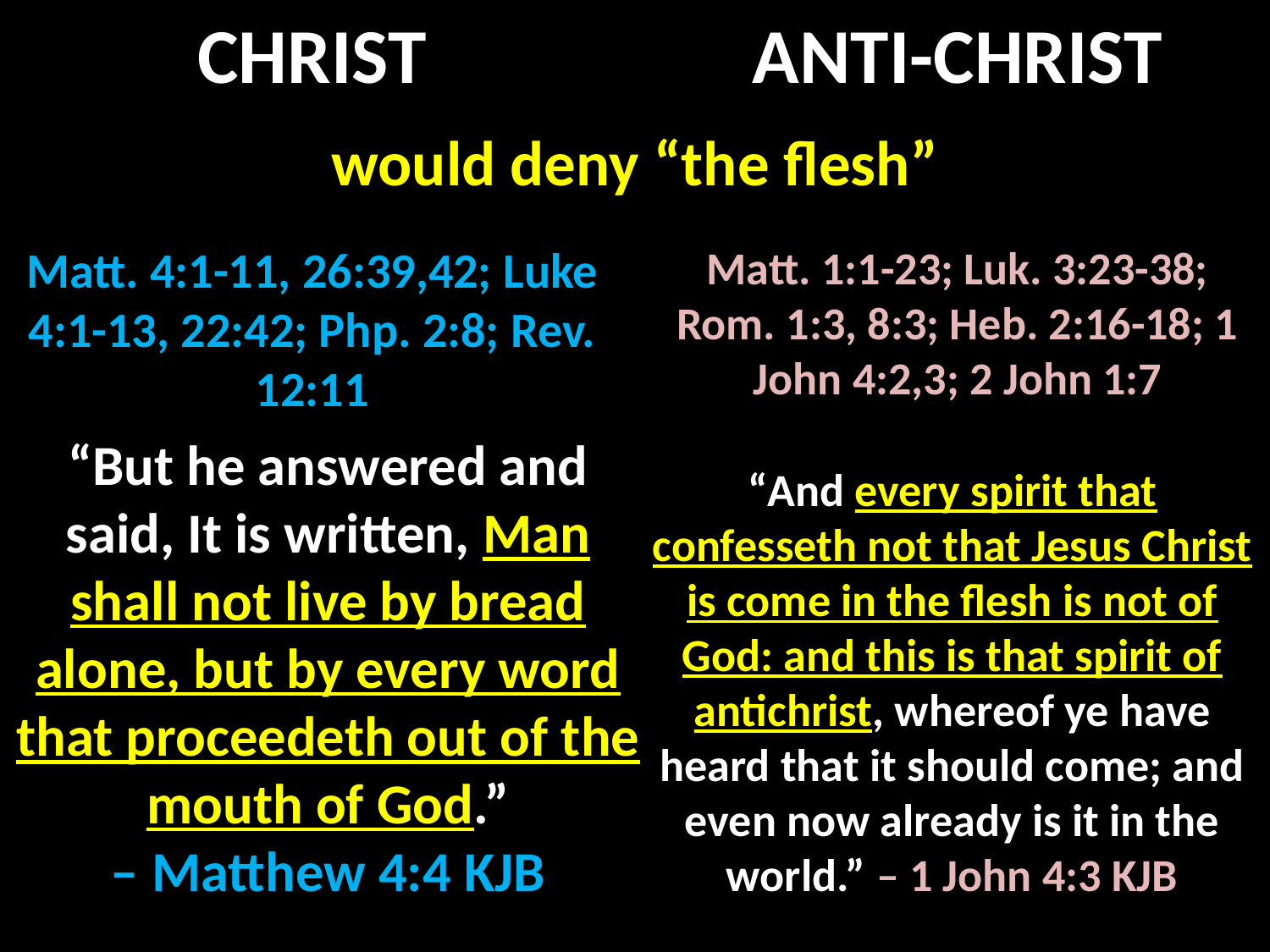

CHRIST
ANTI-CHRIST
would deny “the flesh”
Matt. 4:1-11, 26:39,42; Luke 4:1-13, 22:42; Php. 2:8; Rev. 12:11
Matt. 1:1-23; Luk. 3:23-38; Rom. 1:3, 8:3; Heb. 2:16-18; 1 John 4:2,3; 2 John 1:7
“But he answered and said, It is written, Man shall not live by bread alone, but by every word that proceedeth out of the mouth of God.”
– Matthew 4:4 KJB
“And every spirit that confesseth not that Jesus Christ is come in the flesh is not of God: and this is that spirit of antichrist, whereof ye have heard that it should come; and even now already is it in the world.” – 1 John 4:3 KJB